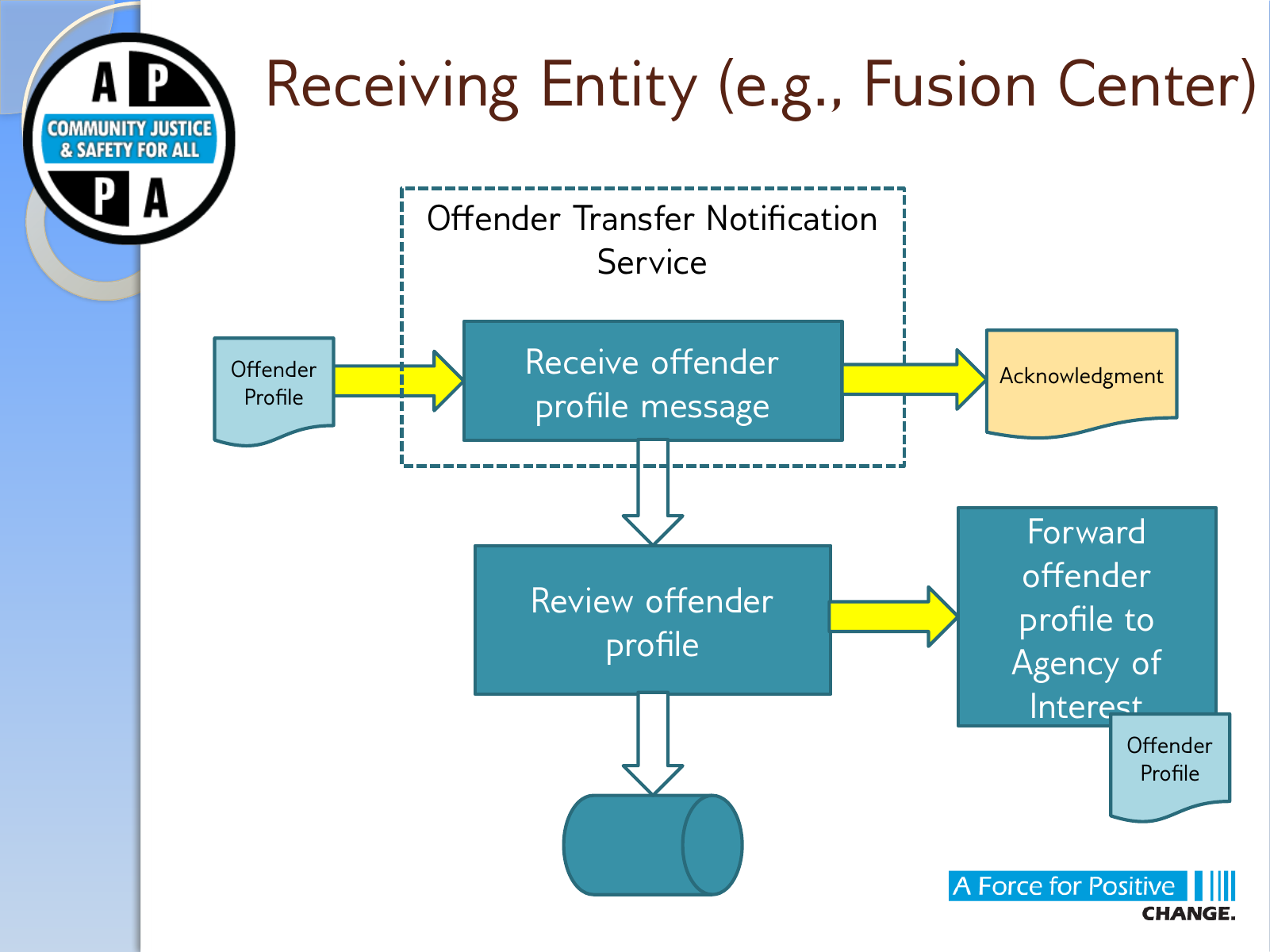

# Receiving Entity (e.g., Fusion Center)
Offender Transfer Notification Service
Receive offender profile message
Acknowledgment
Offender Profile

Forward offender profile to Agency of Interest
Review offender profile

Offender Profile